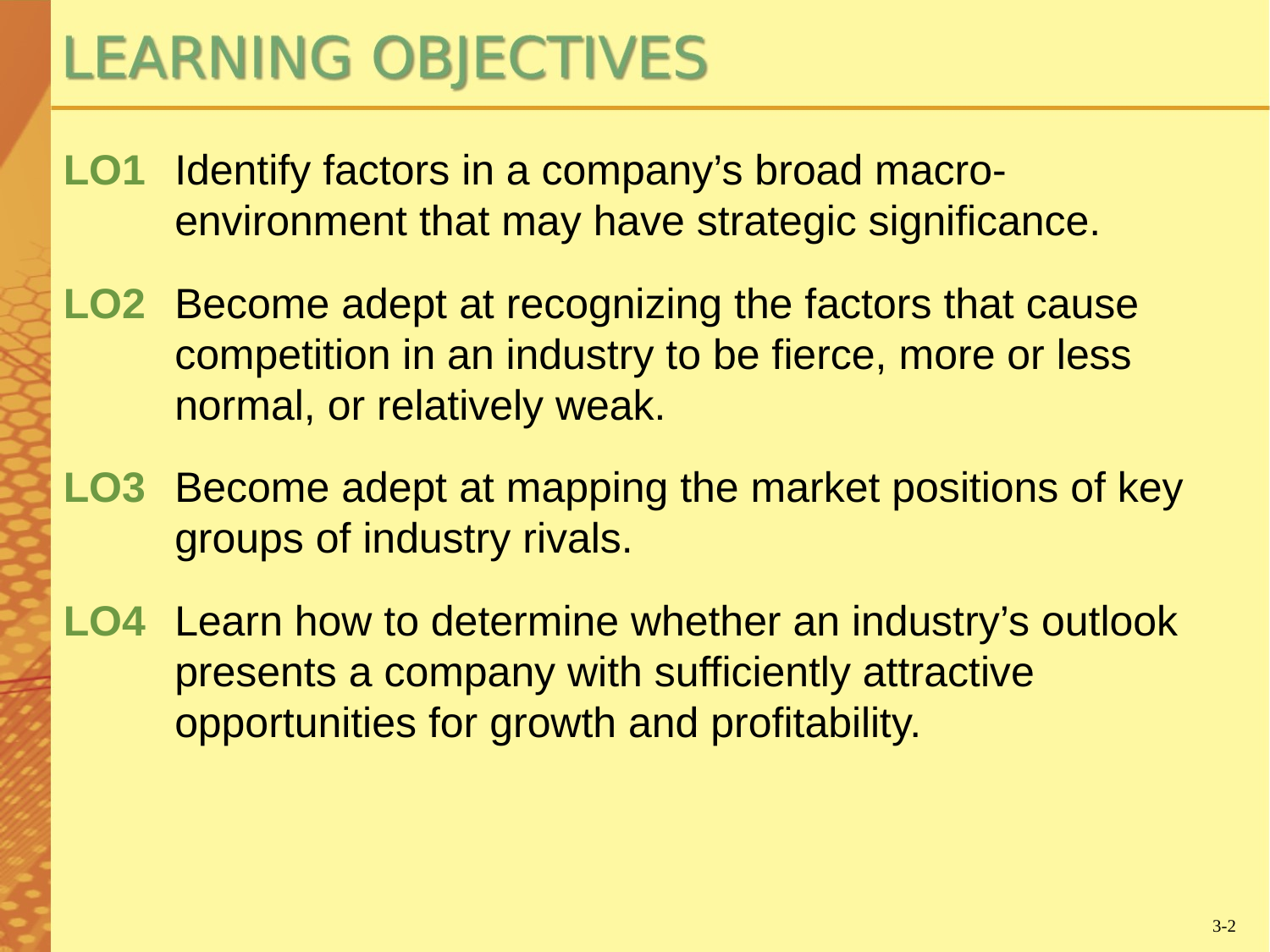

LO1	Identify factors in a company’s broad macro-environment that may have strategic significance.
LO2	Become adept at recognizing the factors that cause competition in an industry to be fierce, more or less normal, or relatively weak.
LO3	Become adept at mapping the market positions of key groups of industry rivals.
LO4	Learn how to determine whether an industry’s outlook presents a company with sufficiently attractive opportunities for growth and profitability.